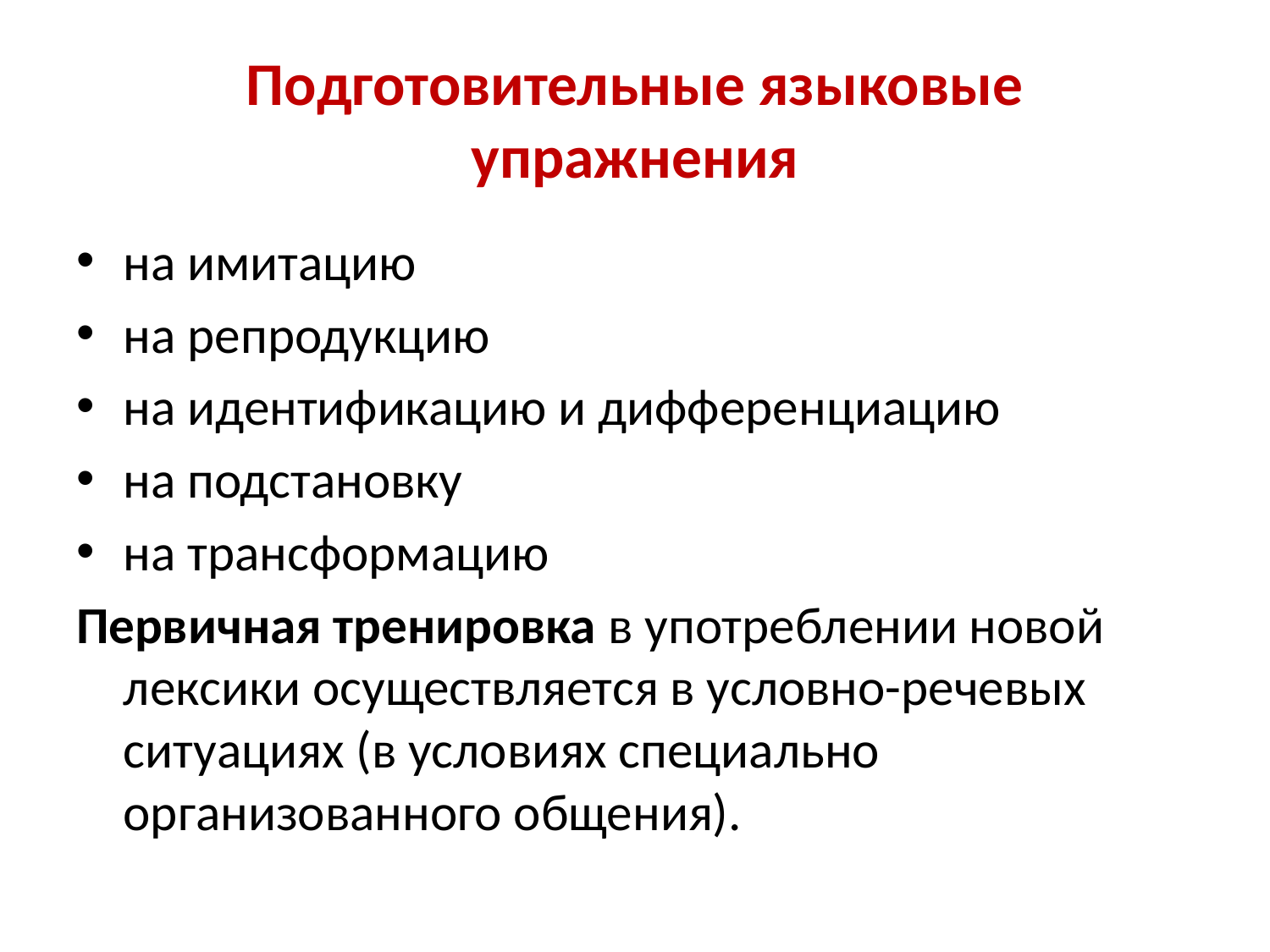

# Подготовительные языковые упражнения
на имитацию
на репродукцию
на идентификацию и дифференциацию
на подстановку
на трансформацию
Первичная тренировка в употреблении новой лексики осуществляется в условно-речевых ситуациях (в условиях специально организованного общения).